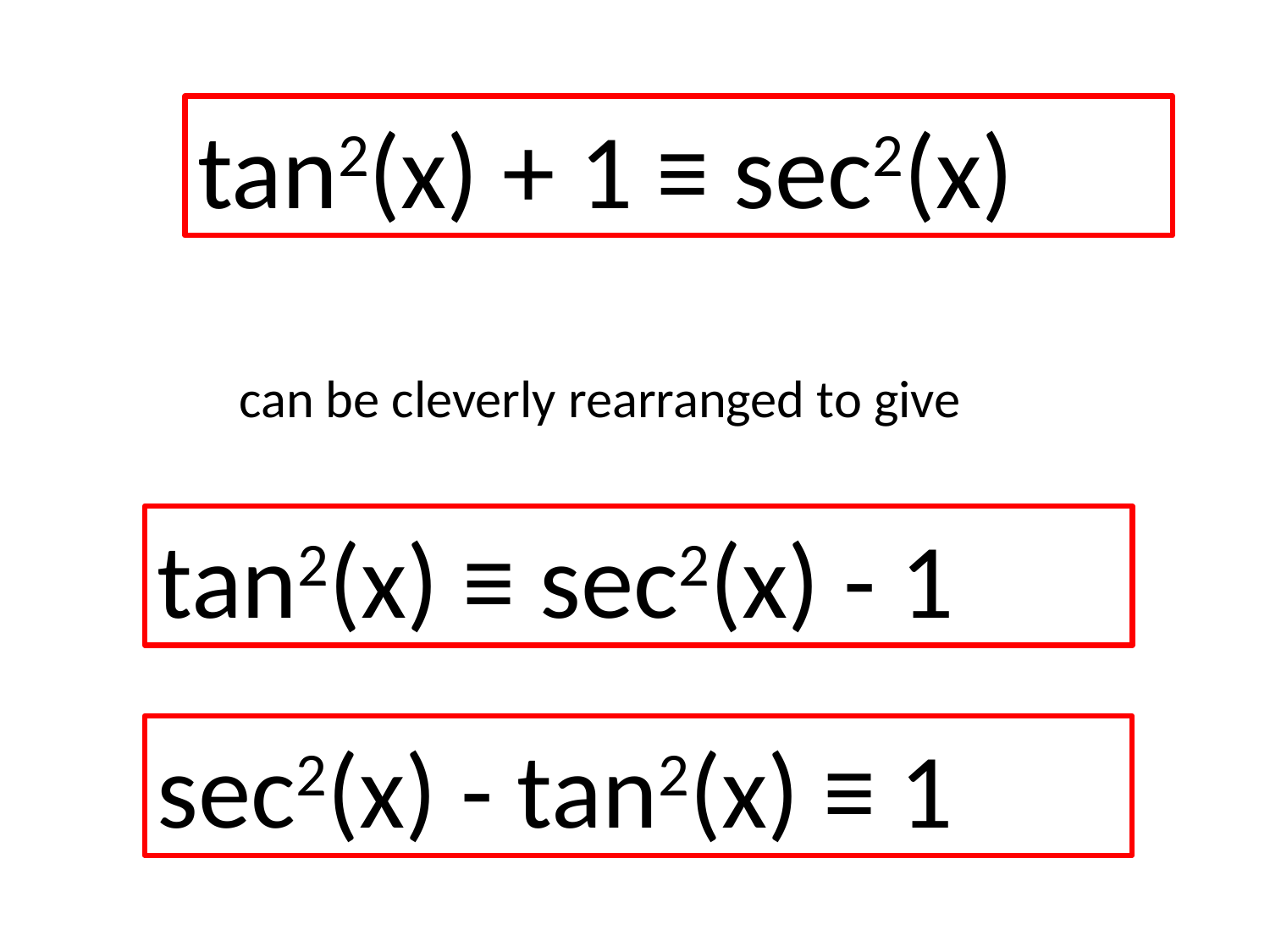

tan2(x) + 1 ≡ sec2(x)
can be cleverly rearranged to give
tan2(x) ≡ sec2(x) - 1
sec2(x) - tan2(x) ≡ 1